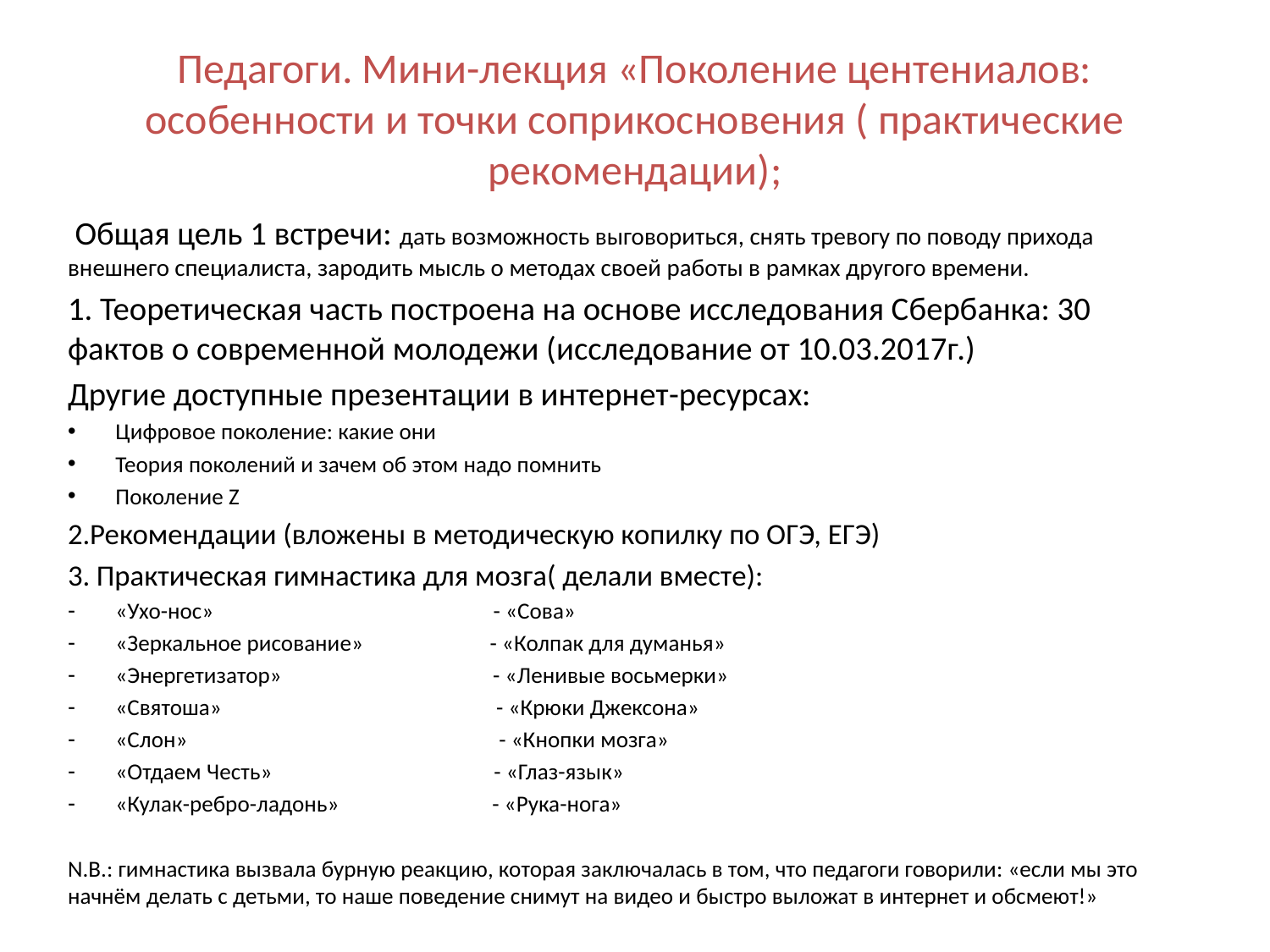

# Педагоги. Мини-лекция «Поколение центениалов: особенности и точки соприкосновения ( практические рекомендации);
 Общая цель 1 встречи: дать возможность выговориться, снять тревогу по поводу прихода внешнего специалиста, зародить мысль о методах своей работы в рамках другого времени.
1. Теоретическая часть построена на основе исследования Сбербанка: 30 фактов о современной молодежи (исследование от 10.03.2017г.)
Другие доступные презентации в интернет-ресурсах:
Цифровое поколение: какие они
Теория поколений и зачем об этом надо помнить
Поколение Z
2.Рекомендации (вложены в методическую копилку по ОГЭ, ЕГЭ)
3. Практическая гимнастика для мозга( делали вместе):
«Ухо-нос»                                                     - «Сова»
«Зеркальное рисование»                        - «Колпак для думанья»
«Энергетизатор»                                        - «Ленивые восьмерки»
«Святоша»                                                    - «Крюки Джексона»
«Слон»                                                           - «Кнопки мозга»
«Отдаем Честь»                                          - «Глаз-язык»
«Кулак-ребро-ладонь»                             - «Рука-нога»

N.B.: гимнастика вызвала бурную реакцию, которая заключалась в том, что педагоги говорили: «если мы это начнём делать с детьми, то наше поведение снимут на видео и быстро выложат в интернет и обсмеют!»